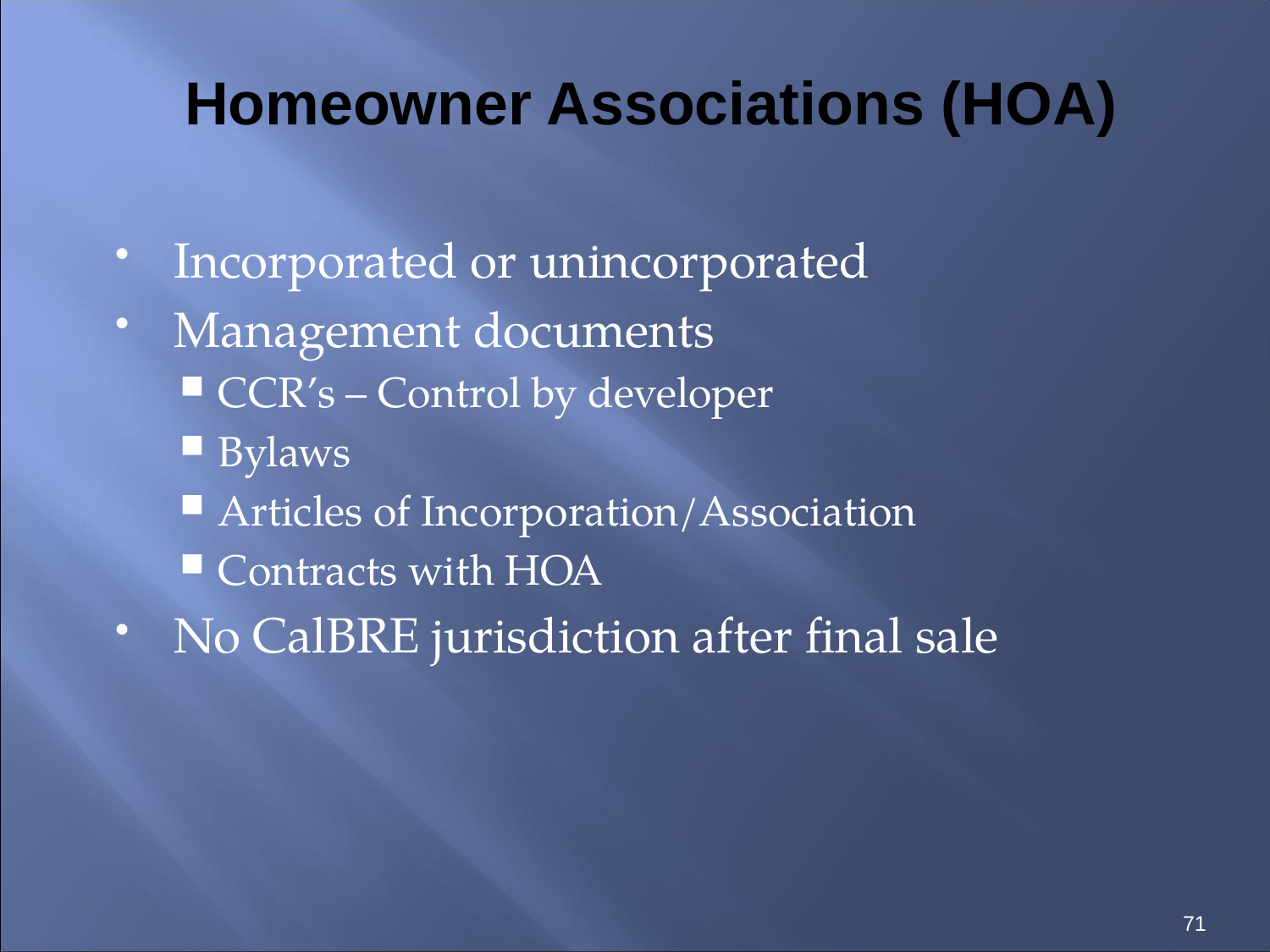

# Homeowner Associations (HOA)
Incorporated or unincorporated
Management documents
CCR’s – Control by developer
Bylaws
Articles of Incorporation/Association
Contracts with HOA
No CalBRE jurisdiction after final sale

71